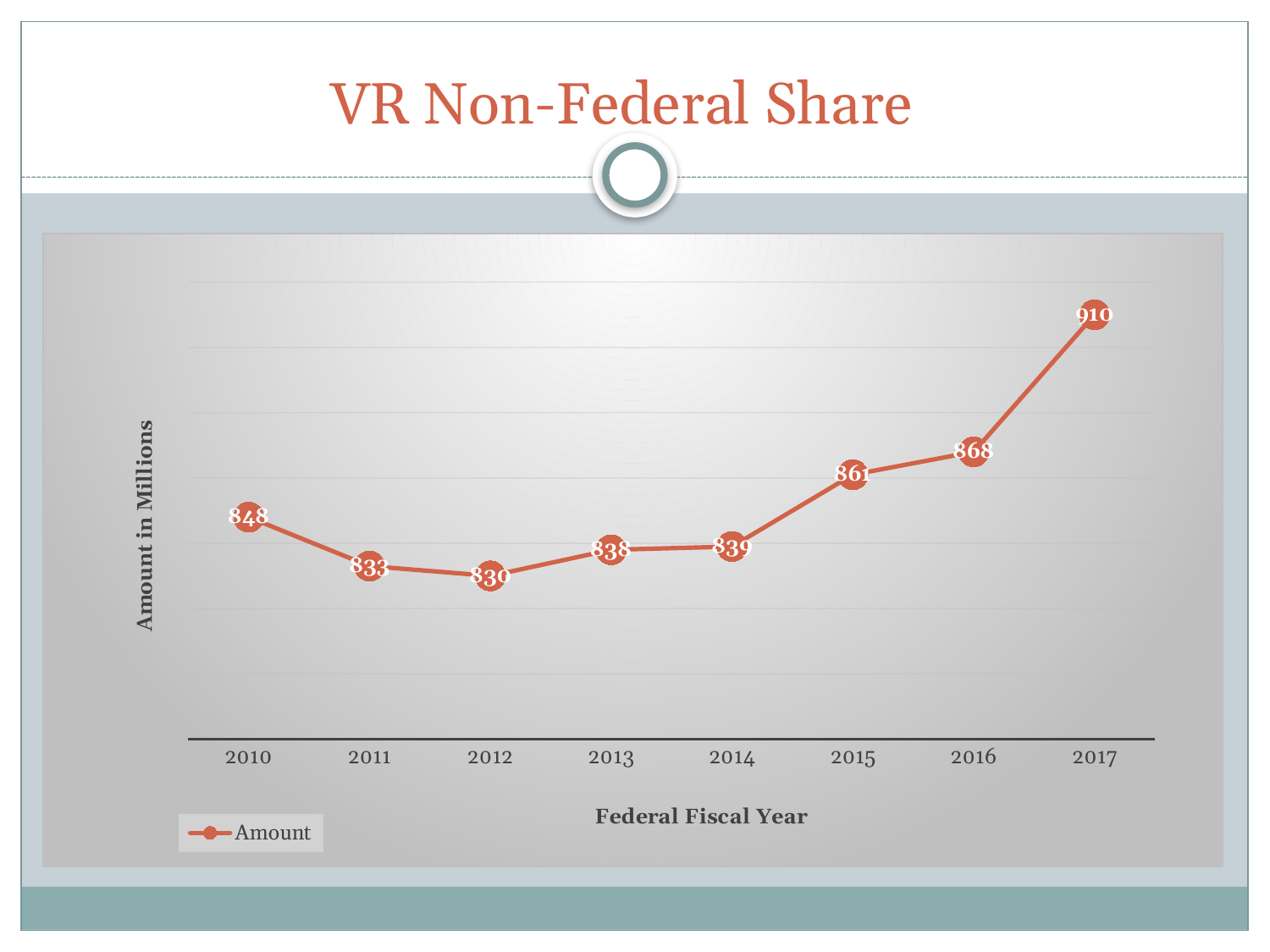

# VR Non-Federal Share

### Chart

| Category | Amount |
|---|---|
| 2010 | 848.0 |
| 2011 | 833.0 |
| 2012 | 830.0 |
| 2013 | 838.0 |
| 2014 | 839.0 |
| 2015 | 861.0 |
| 2016 | 868.0 |
| 2017 | 910.0 |